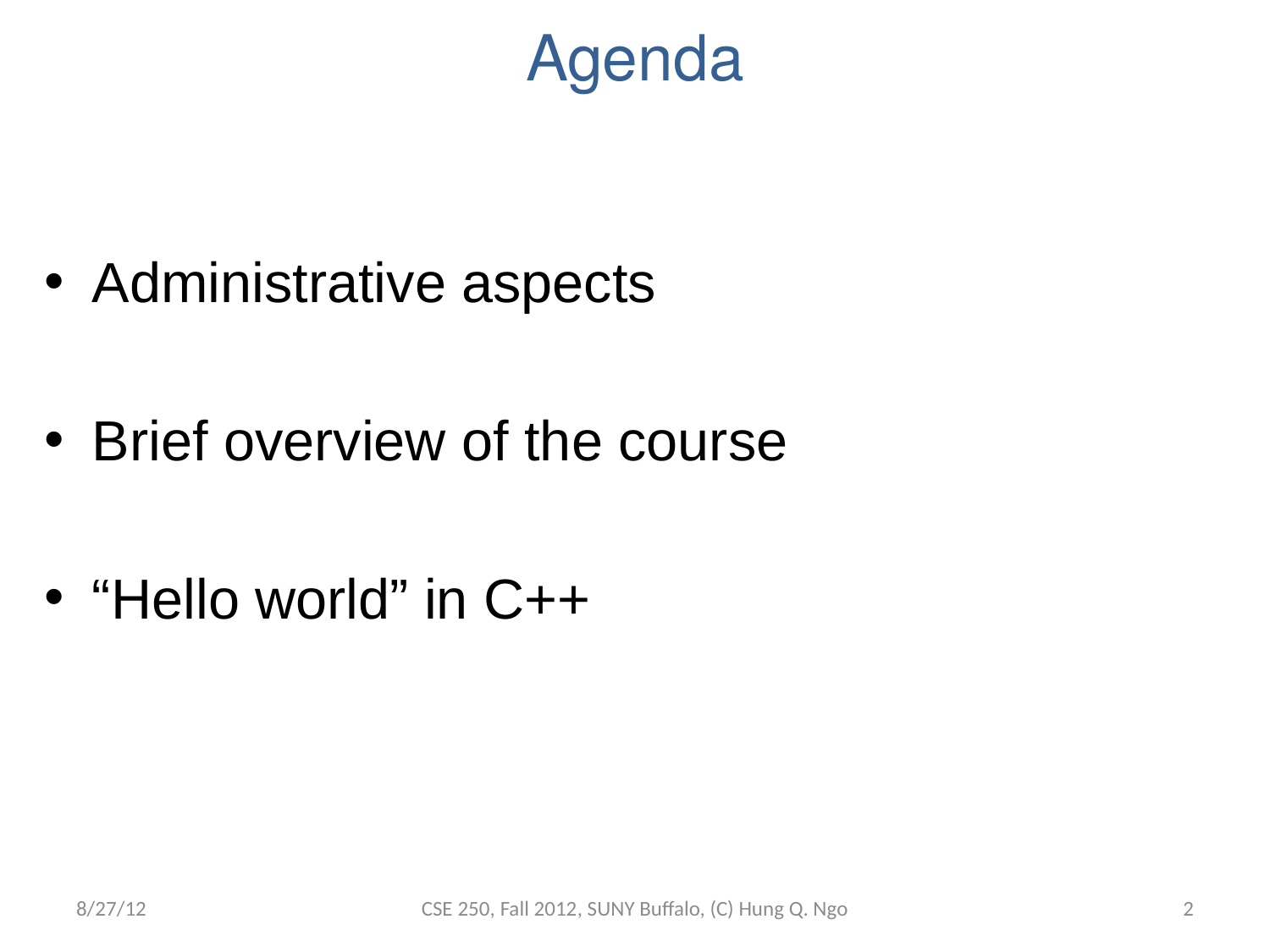

# Agenda

Administrative aspects

Brief overview of the course

“Hello world” in C++
8/27/12
CSE 250, Fall 2012, SUNY Buffalo, (C) Hung Q. Ngo
2